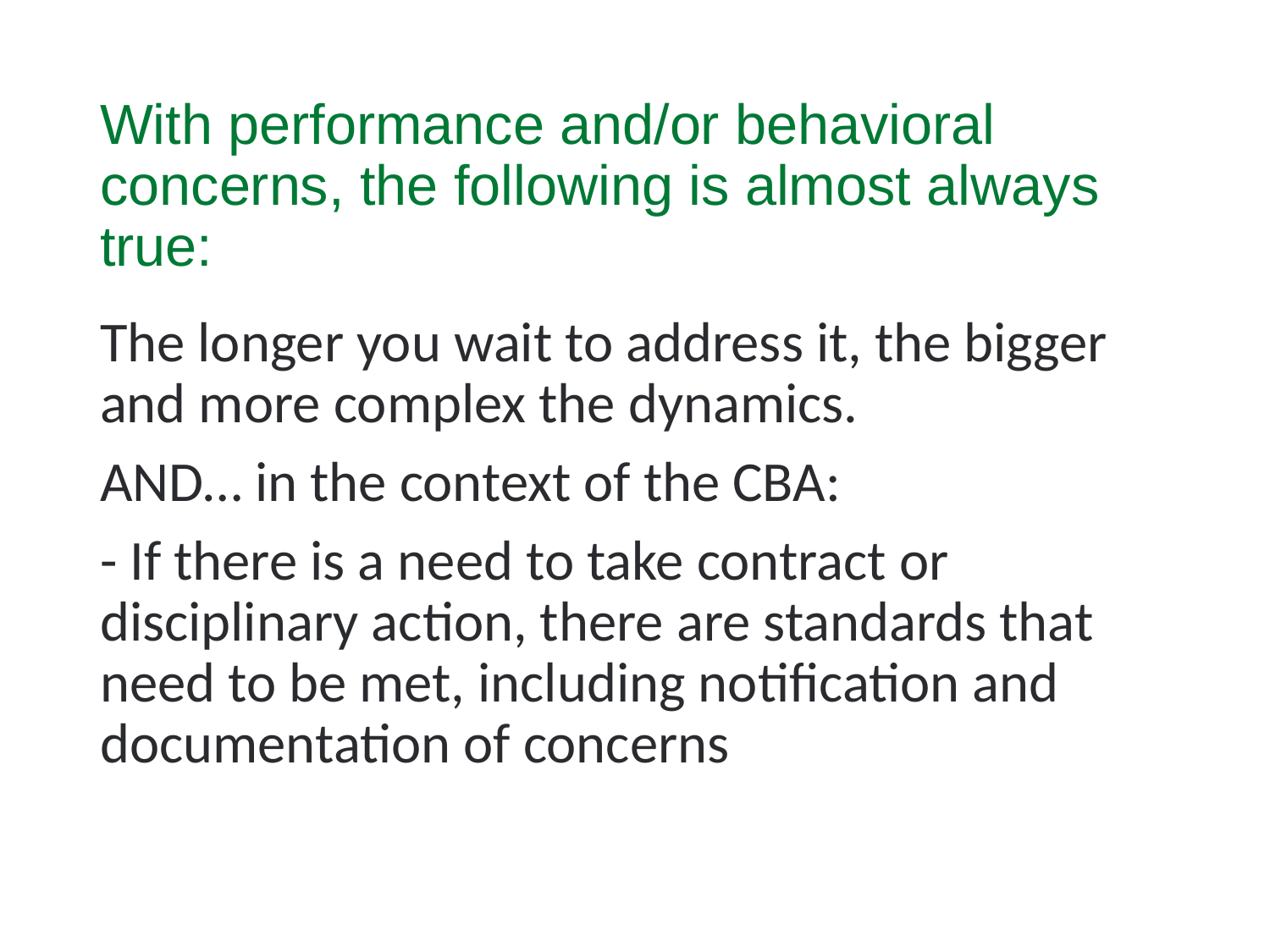

# With performance and/or behavioral concerns, the following is almost always true:
The longer you wait to address it, the bigger and more complex the dynamics.
AND… in the context of the CBA:
- If there is a need to take contract or disciplinary action, there are standards that need to be met, including notification and documentation of concerns